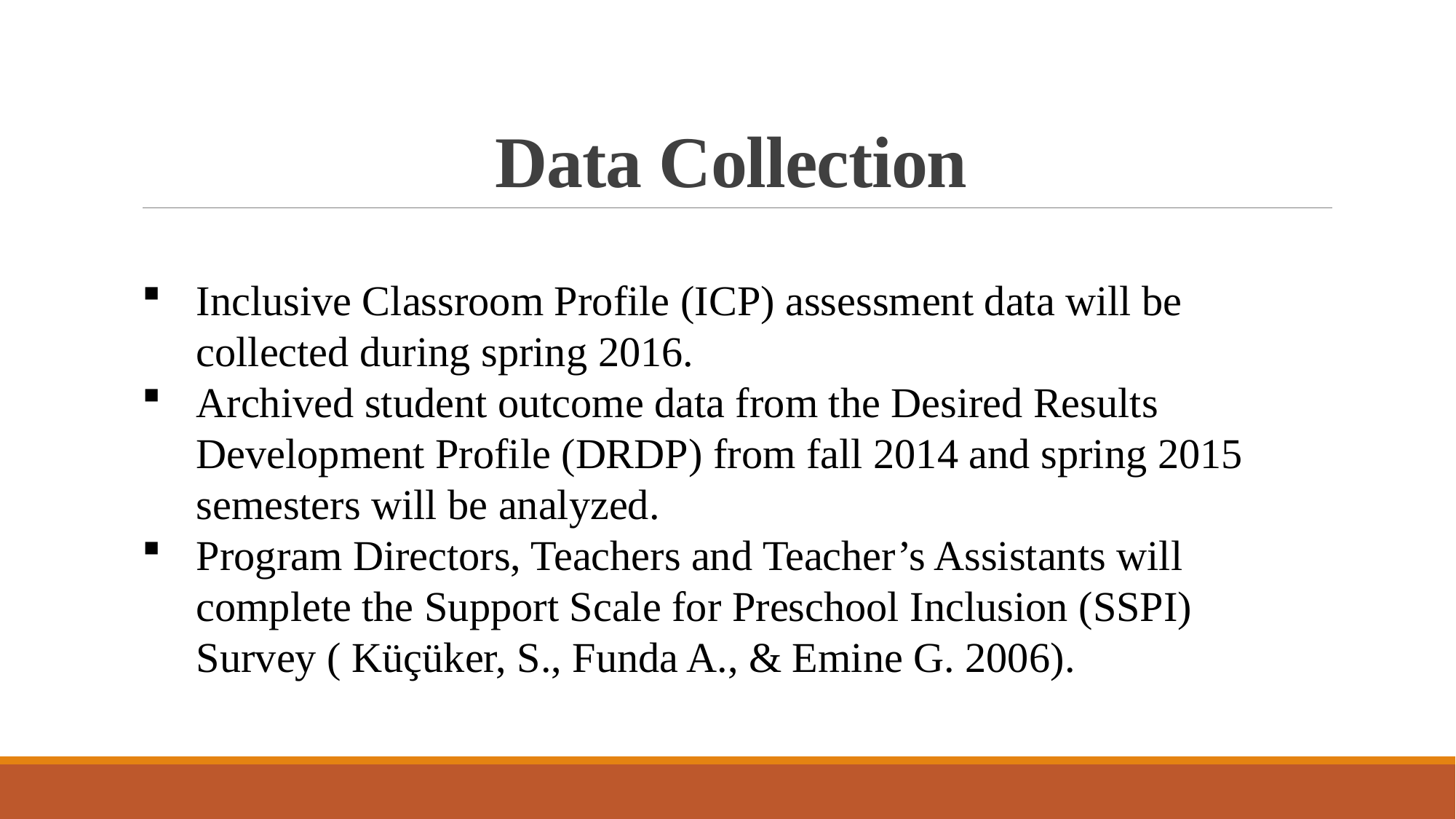

# Data Collection
Inclusive Classroom Profile (ICP) assessment data will be collected during spring 2016.
Archived student outcome data from the Desired Results Development Profile (DRDP) from fall 2014 and spring 2015 semesters will be analyzed.
Program Directors, Teachers and Teacher’s Assistants will complete the Support Scale for Preschool Inclusion (SSPI) Survey ( Küçüker, S., Funda A., & Emine G. 2006).